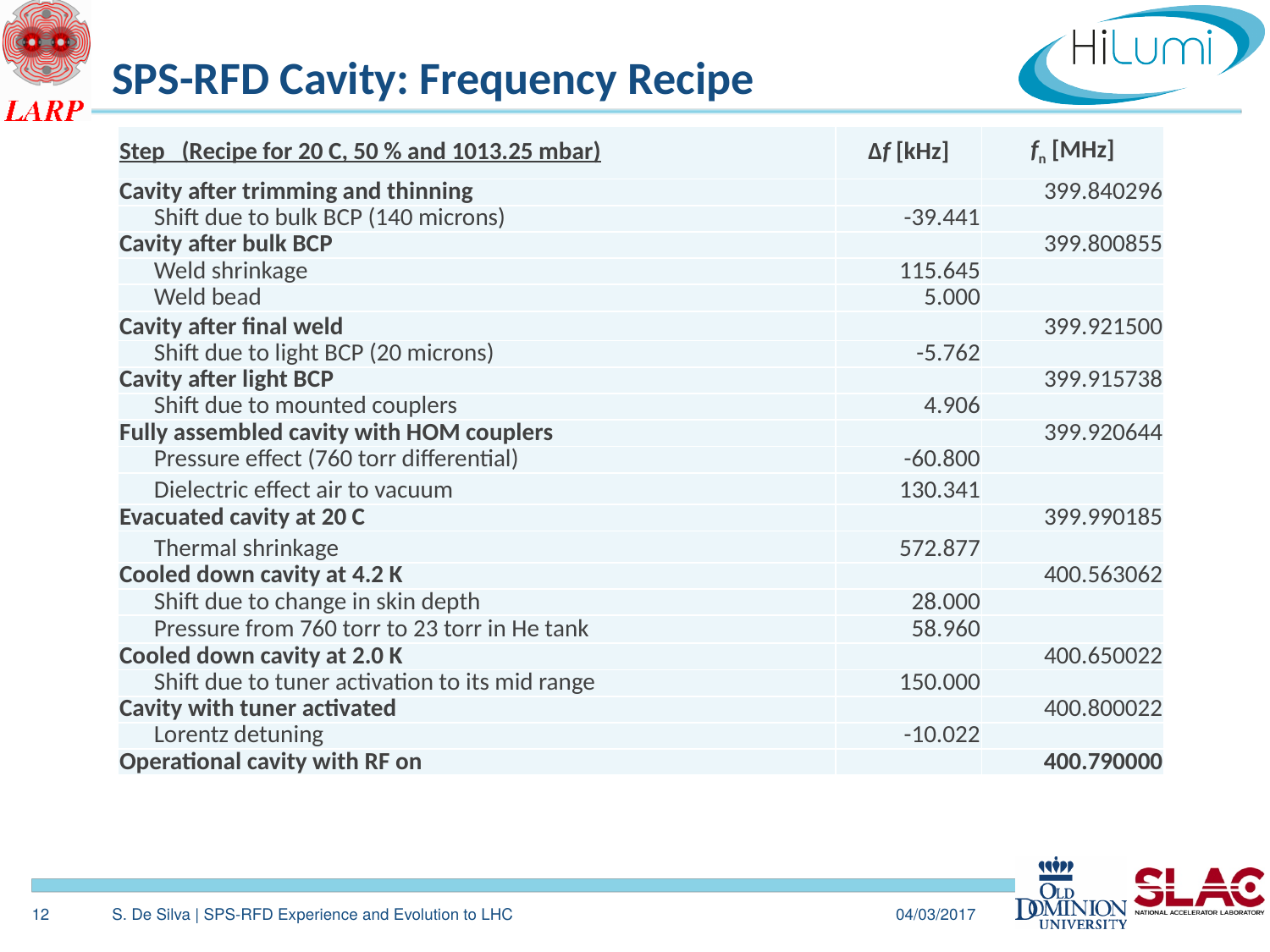

# SPS-RFD Cavity: Frequency Recipe
| Step (Recipe for 20 C, 50 % and 1013.25 mbar) | Δf [kHz] | fn [MHz] |
| --- | --- | --- |
| Cavity after trimming and thinning |  | 399.840296 |
| Shift due to bulk BCP (140 microns) | -39.441 |  |
| Cavity after bulk BCP |  | 399.800855 |
| Weld shrinkage | 115.645 |  |
| Weld bead | 5.000 |  |
| Cavity after final weld |  | 399.921500 |
| Shift due to light BCP (20 microns) | -5.762 |  |
| Cavity after light BCP |  | 399.915738 |
| Shift due to mounted couplers | 4.906 |  |
| Fully assembled cavity with HOM couplers |  | 399.920644 |
| Pressure effect (760 torr differential) | -60.800 |  |
| Dielectric effect air to vacuum | 130.341 |  |
| Evacuated cavity at 20 C |  | 399.990185 |
| Thermal shrinkage | 572.877 |  |
| Cooled down cavity at 4.2 K |  | 400.563062 |
| Shift due to change in skin depth | 28.000 |  |
| Pressure from 760 torr to 23 torr in He tank | 58.960 |  |
| Cooled down cavity at 2.0 K |  | 400.650022 |
| Shift due to tuner activation to its mid range | 150.000 |  |
| Cavity with tuner activated |  | 400.800022 |
| Lorentz detuning | -10.022 |  |
| Operational cavity with RF on |  | 400.790000 |
12
S. De Silva | SPS-RFD Experience and Evolution to LHC
04/03/2017